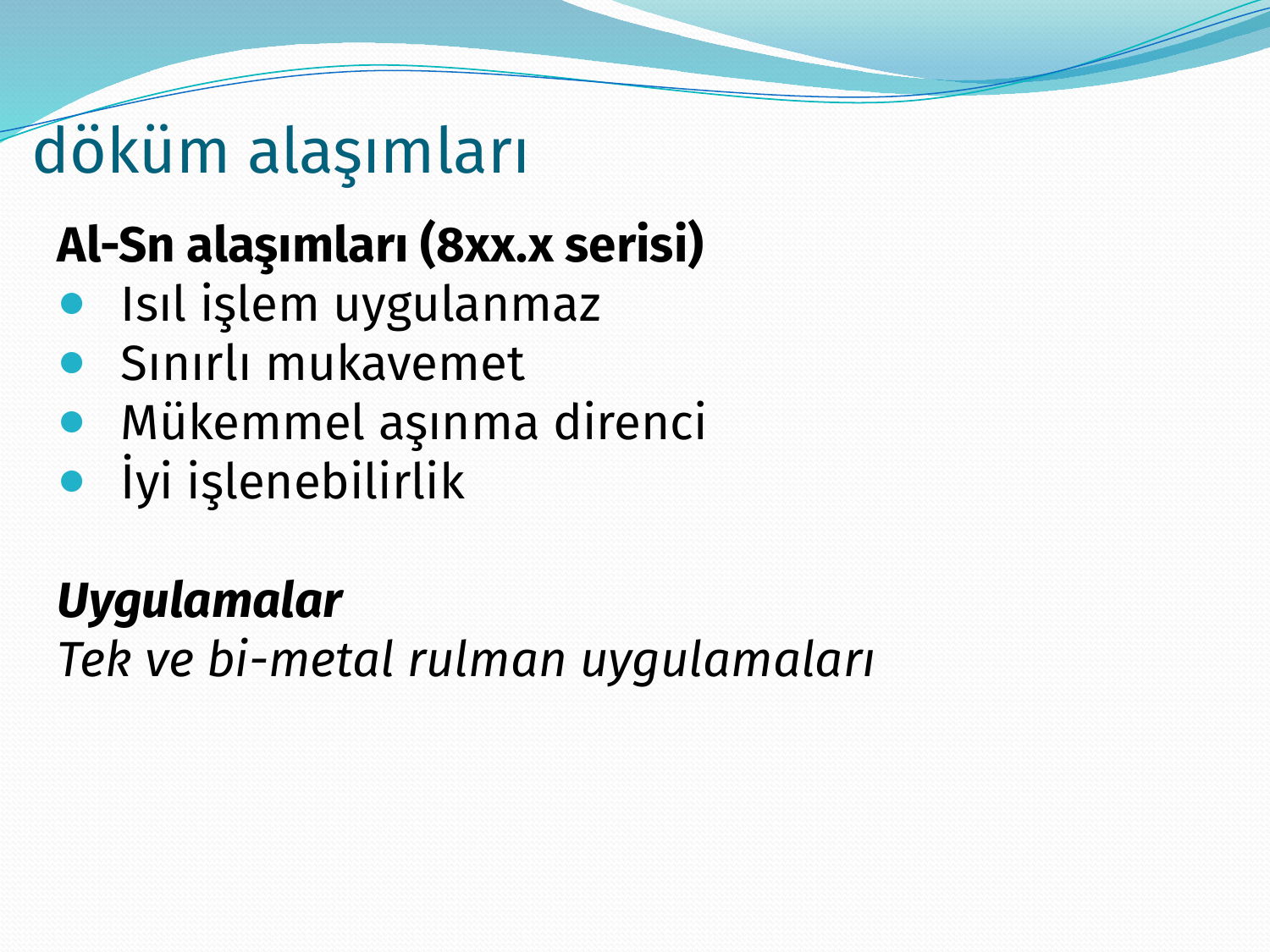

# döküm alaşımları
Al-Sn alaşımları (8xx.x serisi)
Isıl işlem uygulanmaz
Sınırlı mukavemet
Mükemmel aşınma direnci
İyi işlenebilirlik

Uygulamalar
Tek ve bi-metal rulman uygulamaları